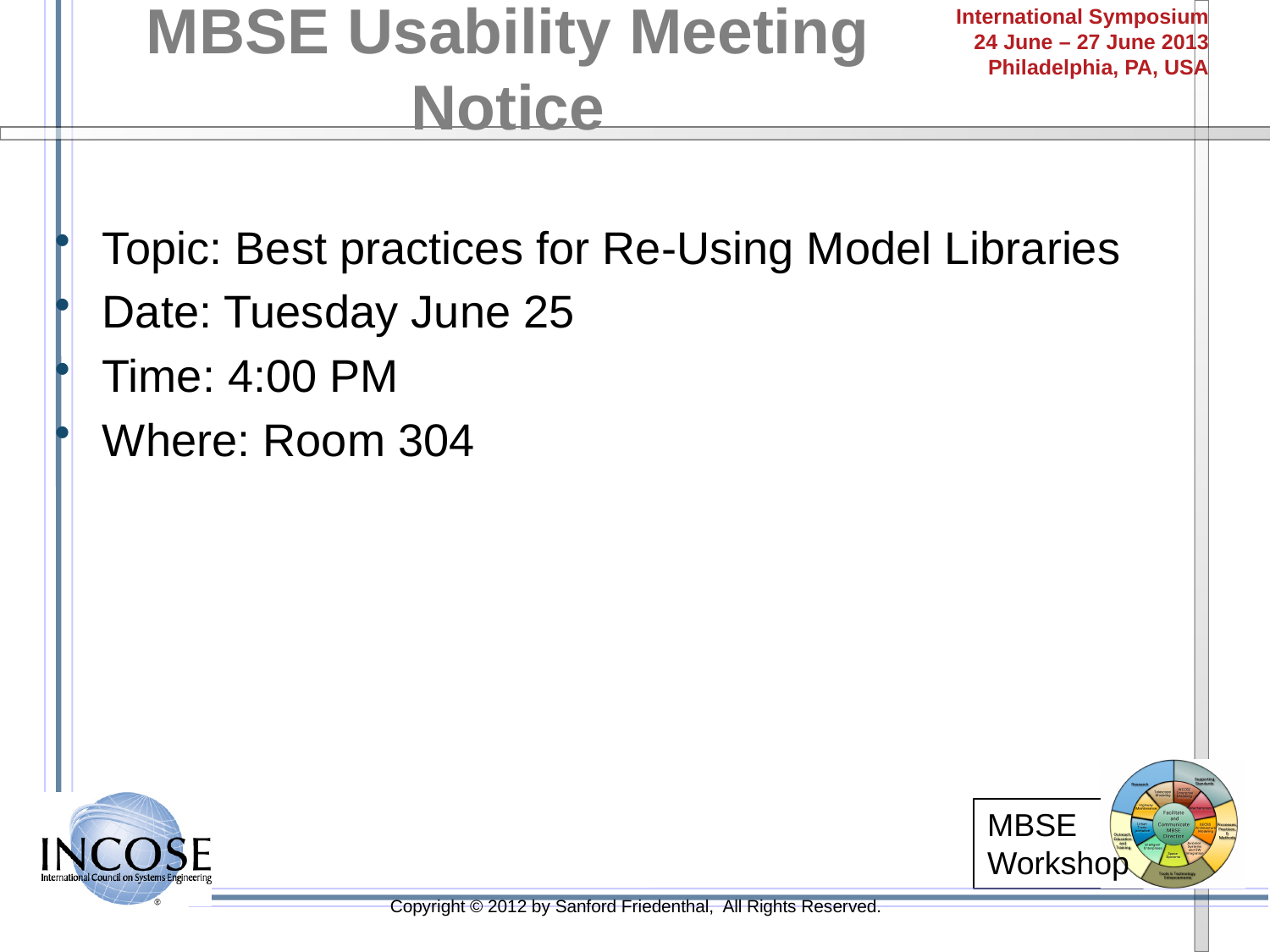

# MBSE Usability Meeting Notice
Topic: Best practices for Re-Using Model Libraries
Date: Tuesday June 25
Time: 4:00 PM
Where: Room 304